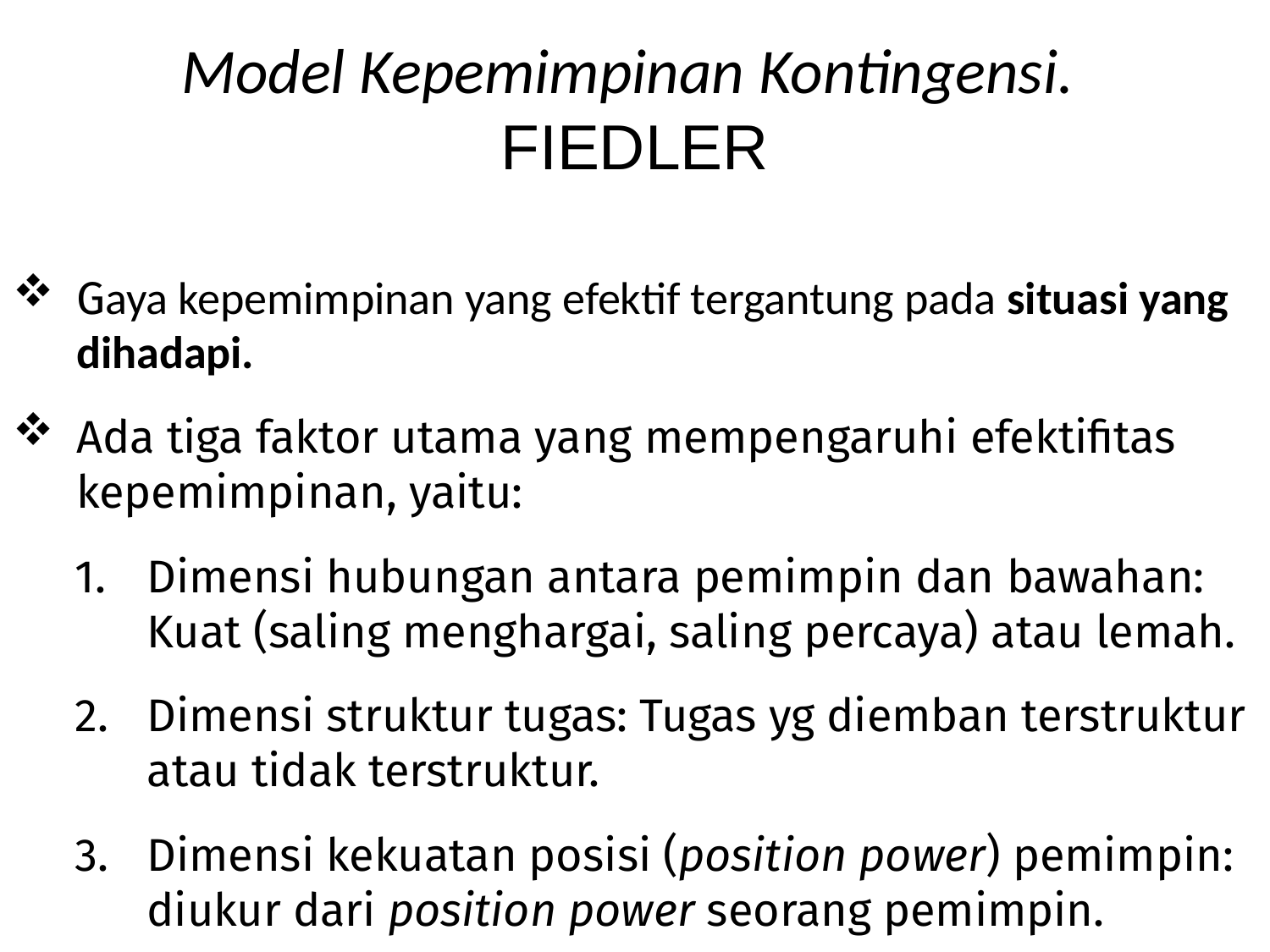

# Model Kepemimpinan Kontingensi.  FIEDLER
Gaya kepemimpinan yang efektif tergantung pada situasi yang dihadapi.
Ada tiga faktor utama yang mempengaruhi efektifitas kepemimpinan, yaitu:
Dimensi hubungan antara pemimpin dan bawahan: Kuat (saling menghargai, saling percaya) atau lemah.
Dimensi struktur tugas: Tugas yg diemban terstruktur atau tidak terstruktur.
Dimensi kekuatan posisi (position power) pemimpin: diukur dari position power seorang pemimpin.